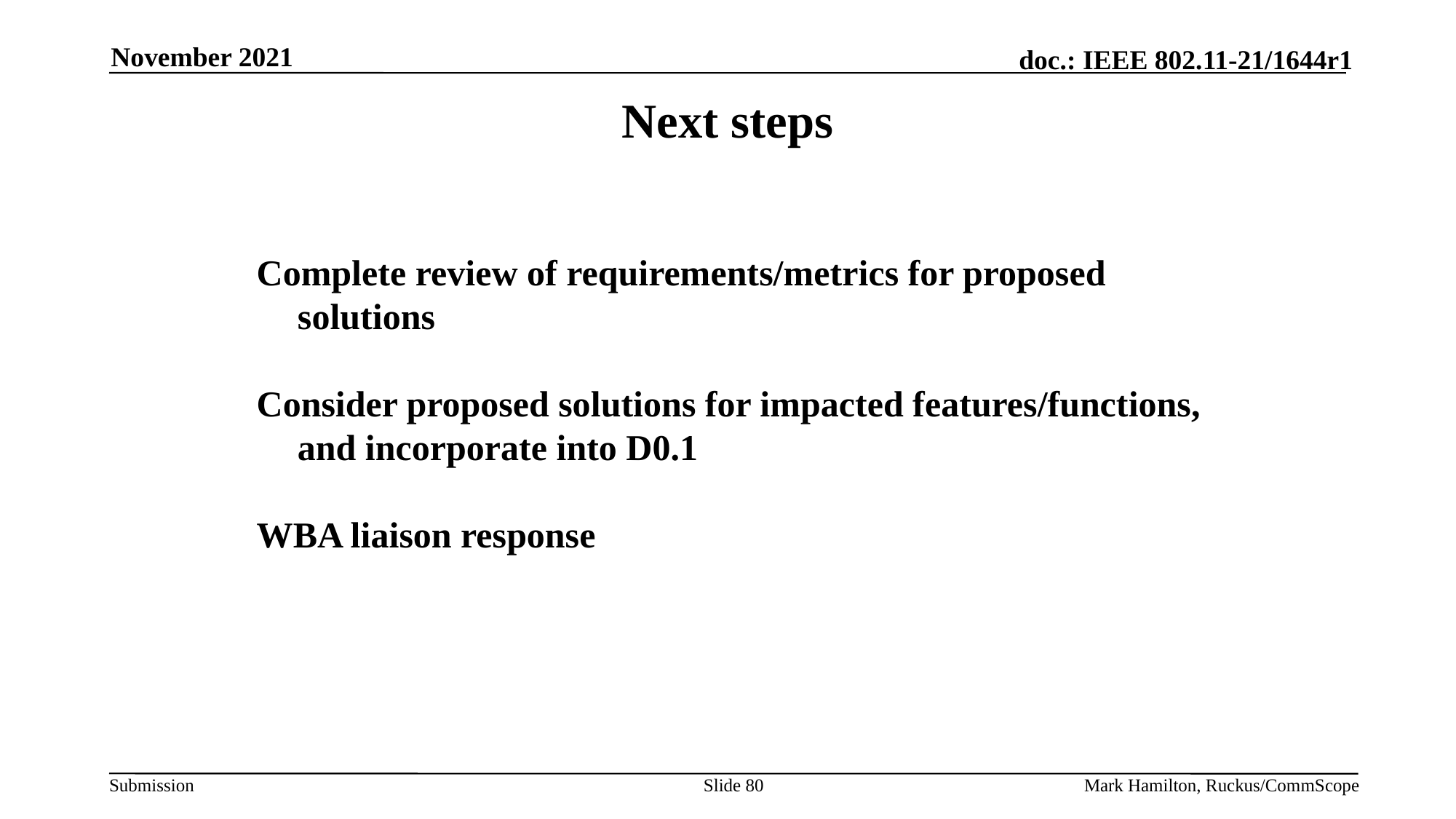

November 2021
# Next steps

Complete review of requirements/metrics for proposed solutions

Consider proposed solutions for impacted features/functions, and incorporate into D0.1

WBA liaison response

Slide 80
Mark Hamilton, Ruckus/CommScope